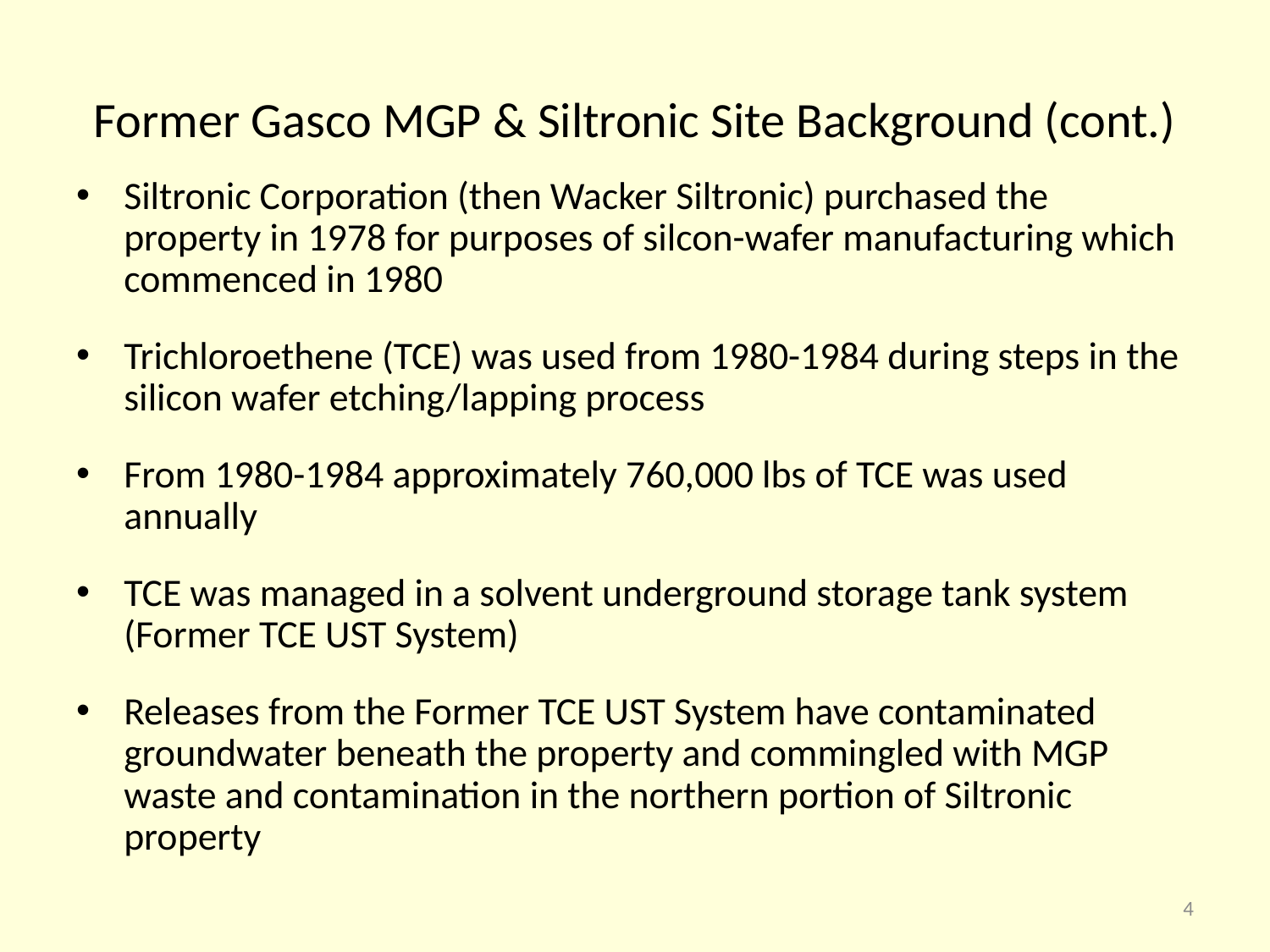

# Former Gasco MGP & Siltronic Site Background (cont.)
Siltronic Corporation (then Wacker Siltronic) purchased the property in 1978 for purposes of silcon-wafer manufacturing which commenced in 1980

Trichloroethene (TCE) was used from 1980-1984 during steps in the silicon wafer etching/lapping process

From 1980-1984 approximately 760,000 lbs of TCE was used annually

TCE was managed in a solvent underground storage tank system (Former TCE UST System)

Releases from the Former TCE UST System have contaminated groundwater beneath the property and commingled with MGP waste and contamination in the northern portion of Siltronic property
4